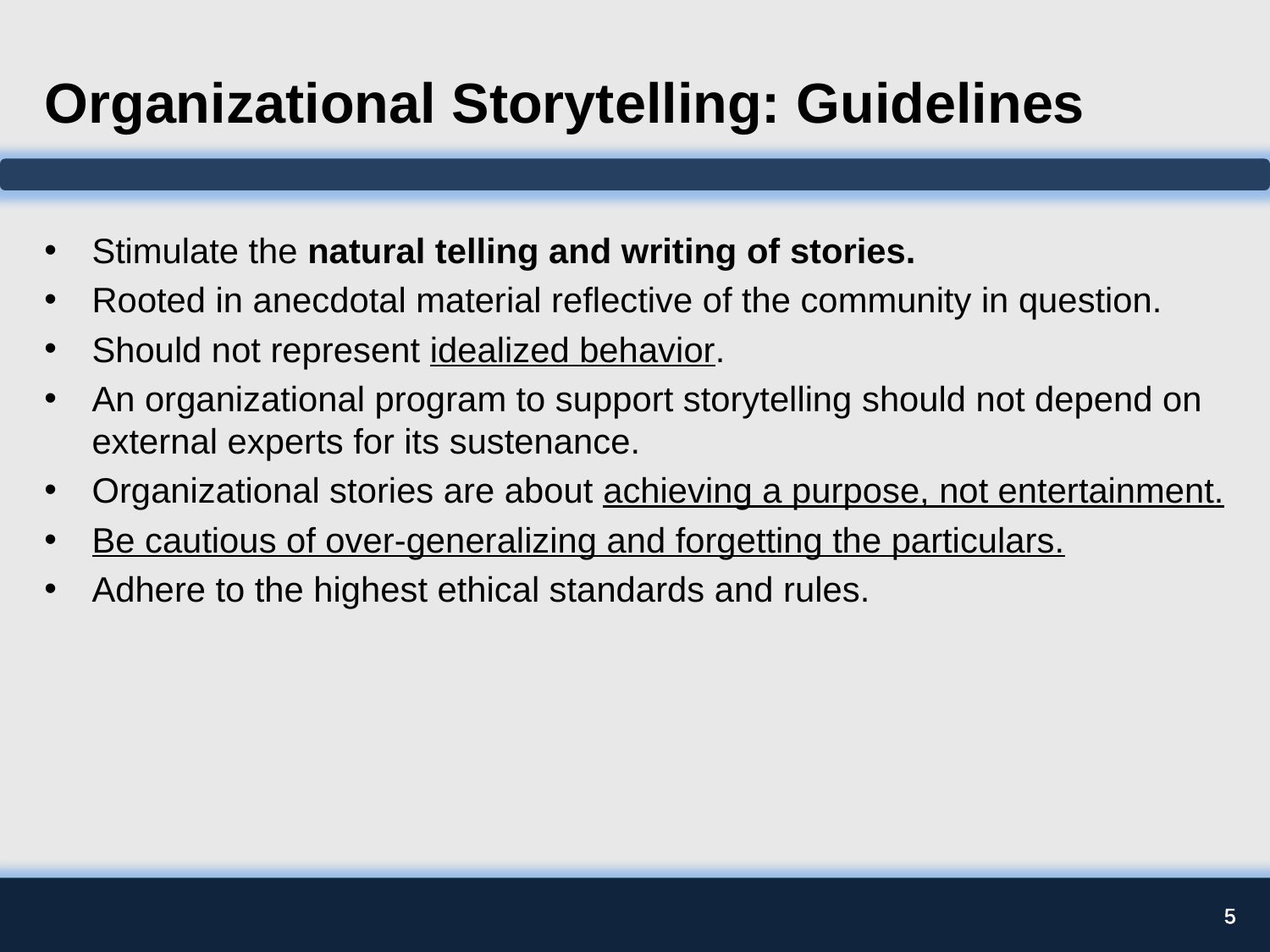

# Organizational Storytelling: Guidelines
Stimulate the natural telling and writing of stories.
Rooted in anecdotal material reflective of the community in question.
Should not represent idealized behavior.
An organizational program to support storytelling should not depend on external experts for its sustenance.
Organizational stories are about achieving a purpose, not entertainment.
Be cautious of over-generalizing and forgetting the particulars.
Adhere to the highest ethical standards and rules.

5